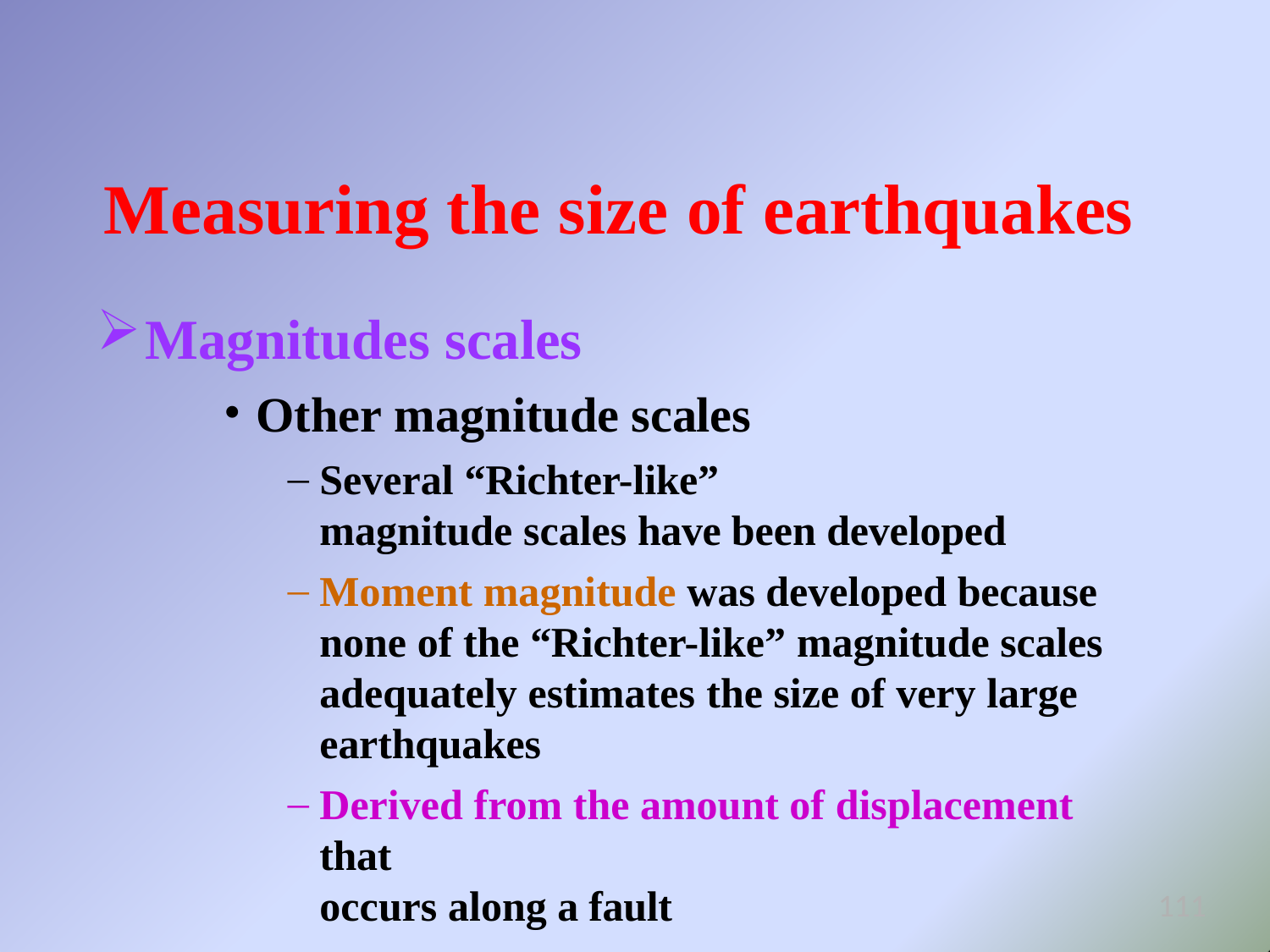

# Measuring the size of earthquakes
Magnitudes scales
Other magnitude scales
Several “Richter-like”	magnitude scales have been developed
Moment magnitude was developed because none of the “Richter-like” magnitude scales adequately estimates the size of very large earthquakes
Derived from the amount of displacement that
occurs along a fault
111